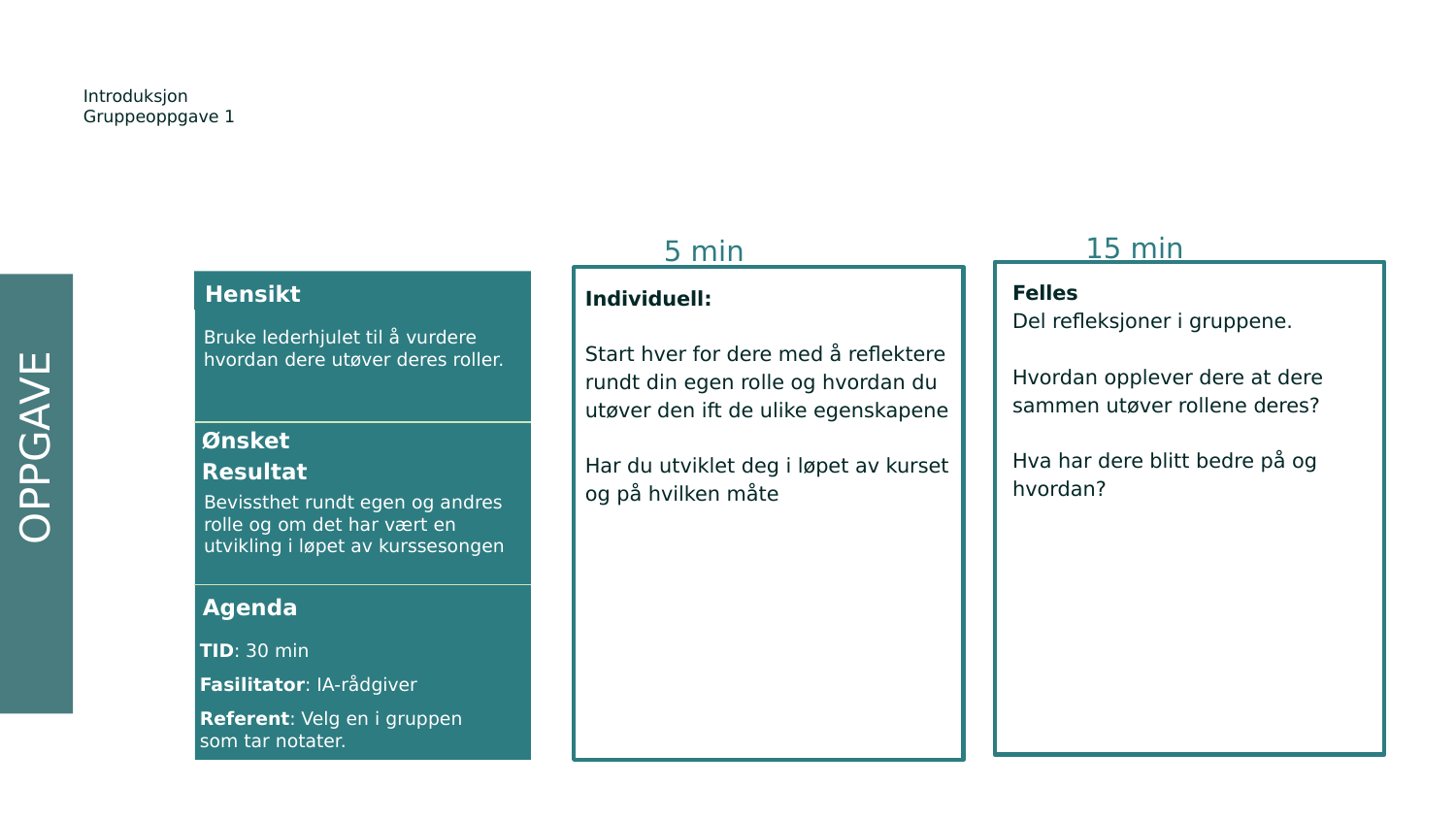

# Introduksjon Gruppeoppgave 1
15 min
5 min

Felles
Del refleksjoner i gruppene.

Hvordan opplever dere at dere sammen utøver rollene deres?

Hva har dere blitt bedre på og hvordan?

Individuell:

Start hver for dere med å reflektere rundt din egen rolle og hvordan du utøver den ift de ulike egenskapene

Har du utviklet deg i løpet av kurset og på hvilken måte

Hensikt

OPPGAVE

Bruke lederhjulet til å vurdere hvordan dere utøver deres roller.
Ønsket Resultat

Bevissthet rundt egen og andres rolle og om det har vært en utvikling i løpet av kurssesongen
Agenda

TID: 30 min
Fasilitator: IA-rådgiver
Referent: Velg en i gruppen som tar notater.